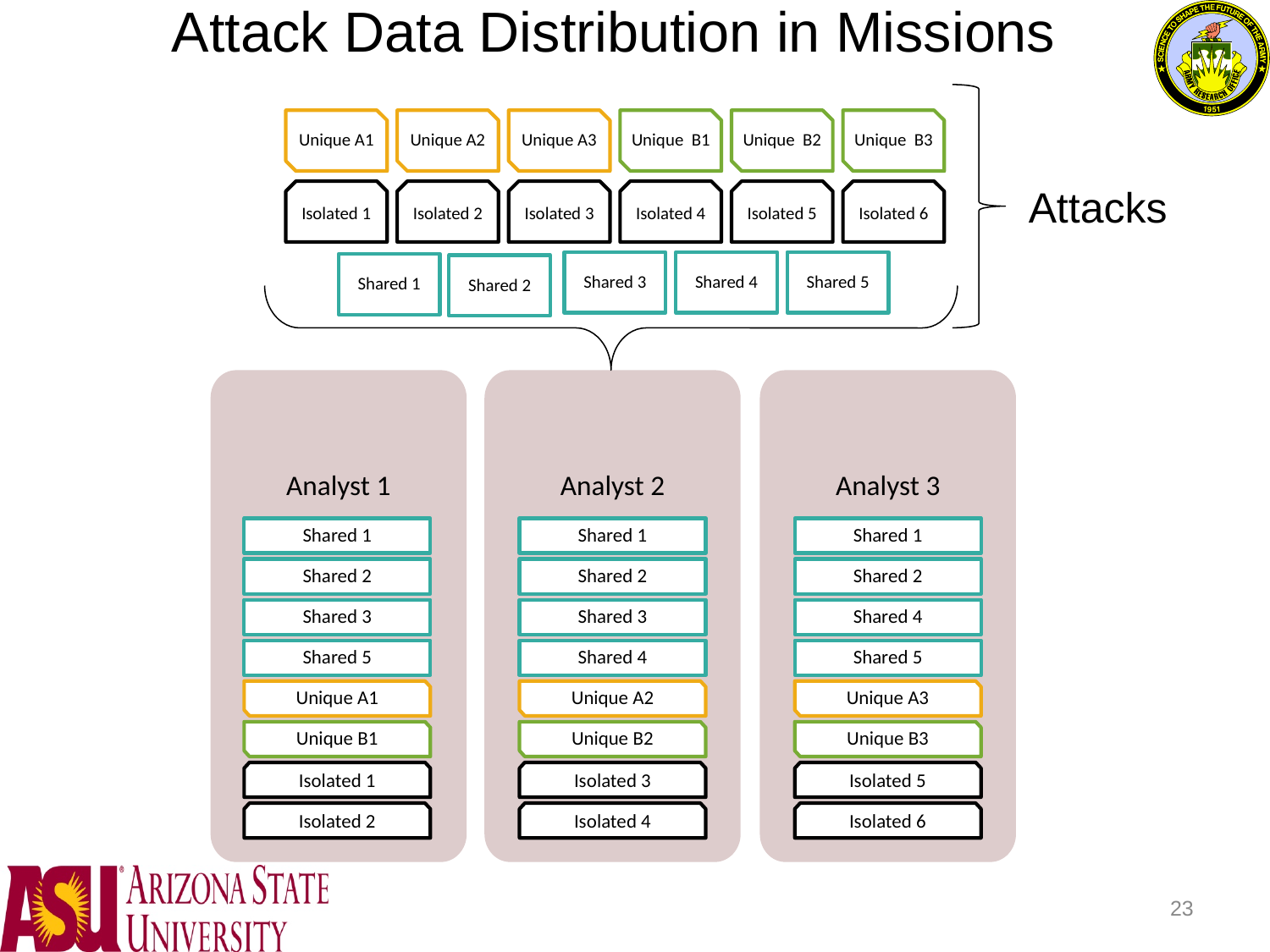

Attack Data Distribution in Missions
Unique A1
Unique A2
Unique A3
Unique  B1
Unique  B2
Unique  B3
Isolated 1
Isolated 2
Isolated 3
Isolated 4
Isolated 5
Isolated 6
Shared 1
Shared 2
Shared 3
Shared 4
Shared 5

Attacks
Analyst 1

Analyst 2
Analyst 3
Shared 1
Shared 1
Shared 1
Shared 2
Shared 2
Shared 2
Shared 3
Shared 3
Shared 4
Shared 5
Shared 4
Shared 5
Unique A1
Unique A2
Unique A3

Unique B1
Unique B2
Unique B3
Isolated 1
Isolated 3
Isolated 5
Isolated 2
Isolated 4
Isolated 6
23